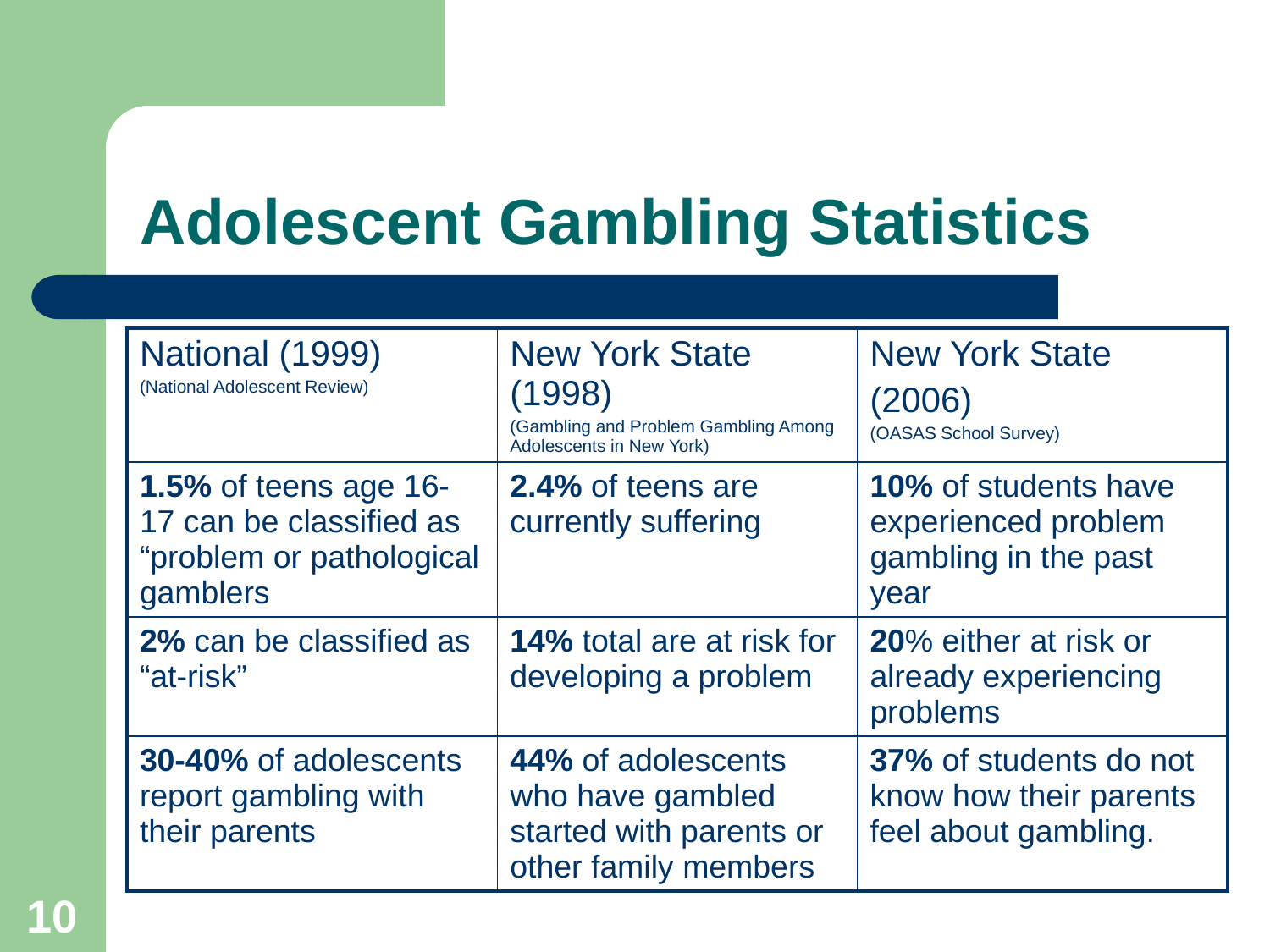

# Adolescent Gambling Statistics
| National (1999) (National Adolescent Review) | New York State (1998) (Gambling and Problem Gambling Among Adolescents in New York) | New York State (2006) (OASAS School Survey) |
| --- | --- | --- |
| 1.5% of teens age 16-17 can be classified as “problem or pathological gamblers | 2.4% of teens are currently suffering | 10% of students have experienced problem gambling in the past year |
| 2% can be classified as “at-risk” | 14% total are at risk for developing a problem | 20% either at risk or already experiencing problems |
| 30-40% of adolescents report gambling with their parents | 44% of adolescents who have gambled started with parents or other family members | 37% of students do not know how their parents feel about gambling. |
10